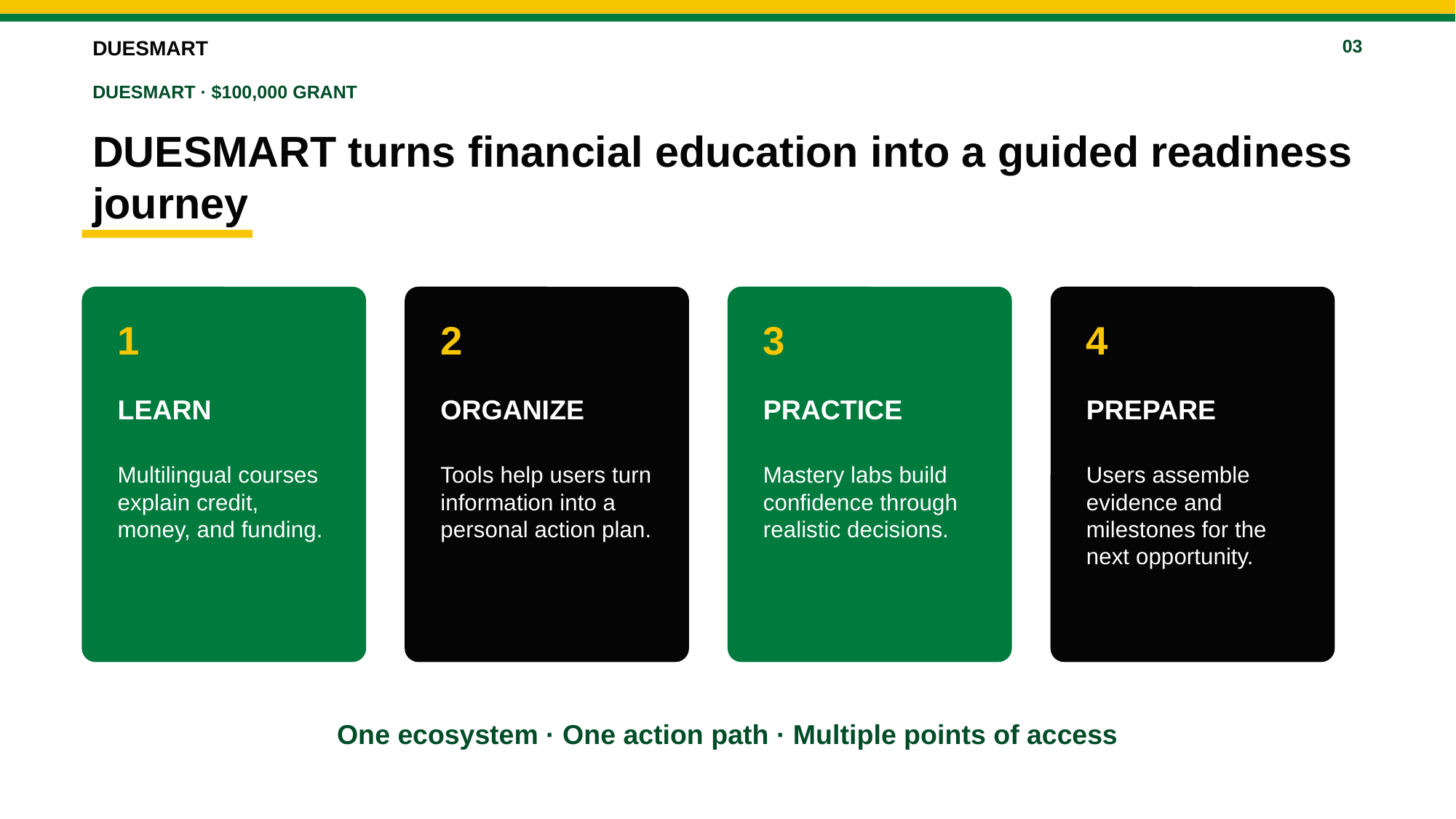

DUESMART
03
DUESMART · $100,000 GRANT
DUESMART turns financial education into a guided readiness journey

1
2
3
4
LEARN
ORGANIZE
PRACTICE
PREPARE
Multilingual courses explain credit, money, and funding.
Tools help users turn information into a personal action plan.
Mastery labs build confidence through realistic decisions.
Users assemble evidence and milestones for the next opportunity.
One ecosystem · One action path · Multiple points of access